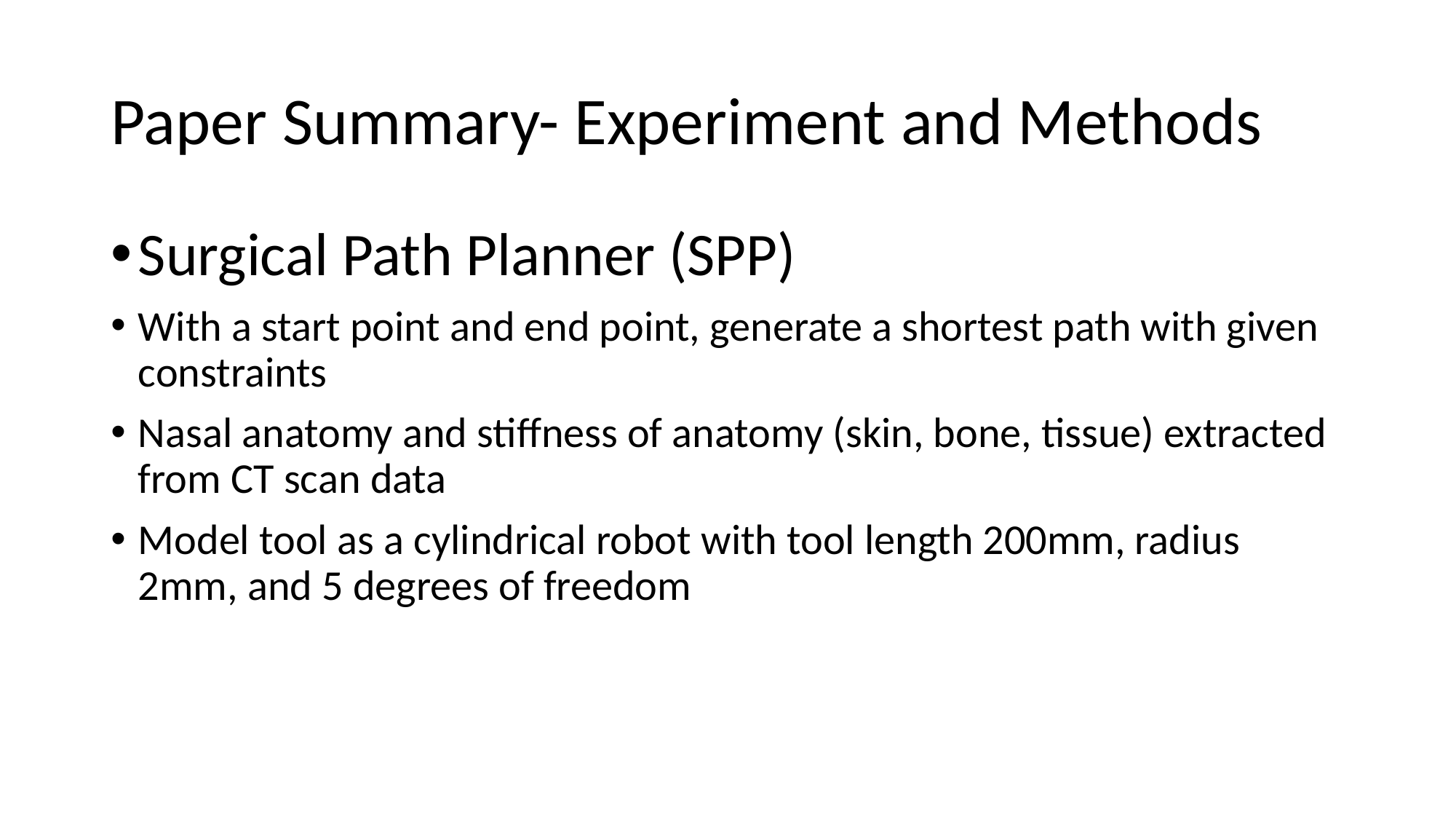

# Paper Summary- Experiment and Methods
Surgical Path Planner (SPP)
With a start point and end point, generate a shortest path with given constraints
Nasal anatomy and stiffness of anatomy (skin, bone, tissue) extracted from CT scan data
Model tool as a cylindrical robot with tool length 200mm, radius 2mm, and 5 degrees of freedom